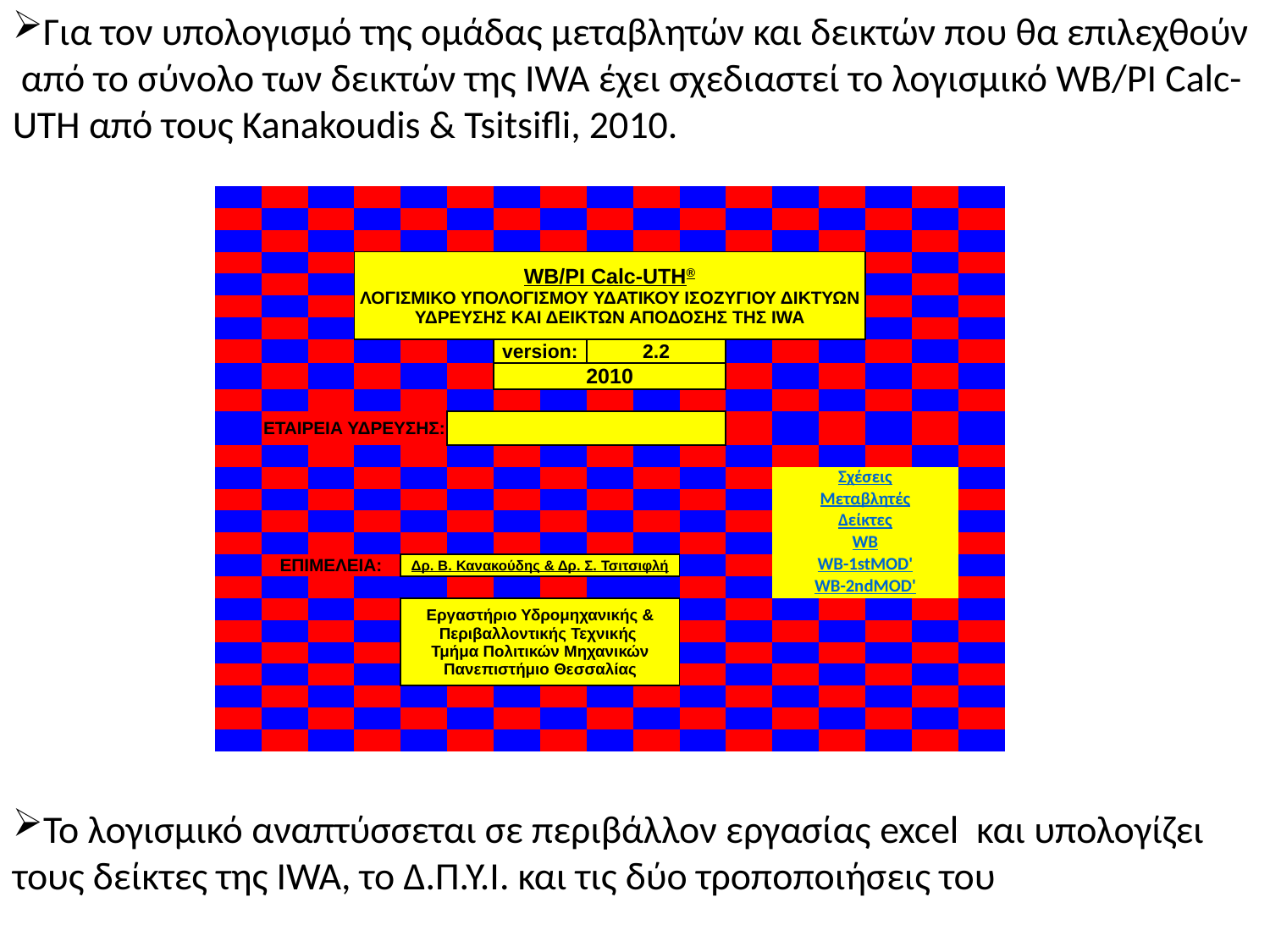

Για τον υπολογισμό της ομάδας μεταβλητών και δεικτών που θα επιλεχθούν  από το σύνολο των δεικτών της IWA έχει σχεδιαστεί το λογισμικό WB/PI Calc-UTH από τους Kanakoudis & Tsitsifli, 2010.
|  |  |  |  |  |  |  |  |  |  |  |  |  |  |  |  |  |
| --- | --- | --- | --- | --- | --- | --- | --- | --- | --- | --- | --- | --- | --- | --- | --- | --- |
|  |  |  |  |  |  |  |  |  |  |  |  |  |  |  |  |  |
|  |  |  |  |  |  |  |  |  |  |  |  |  |  |  |  |  |
|  |  |  | WB/PI Calc-UTH® ΛΟΓΙΣΜΙΚΟ ΥΠΟΛΟΓΙΣΜΟΥ ΥΔΑΤΙΚΟΥ ΙΣΟΖΥΓΙΟΥ ΔΙΚΤΥΩΝ ΥΔΡΕΥΣΗΣ ΚΑΙ ΔΕΙΚΤΩΝ ΑΠΟΔΟΣΗΣ ΤΗΣ IWA |  |  |  |  |  |  |  |  |  |  |  |  |  |
|  |  |  |  |  |  |  |  |  |  |  |  |  |  |  |  |  |
|  |  |  |  |  |  |  |  |  |  |  |  |  |  |  |  |  |
|  |  |  |  |  |  |  |  |  |  |  |  |  |  |  |  |  |
|  |  |  |  |  |  | version: |  | 2.2 |  |  |  |  |  |  |  |  |
|  |  |  |  |  |  | 2010 |  |  |  |  |  |  |  |  |  |  |
|  |  |  |  |  |  |  |  |  |  |  |  |  |  |  |  |  |
|  | ΕΤΑΙΡΕΙΑ ΥΔΡΕΥΣΗΣ: |  |  |  |  |  |  |  |  |  |  |  |  |  |  |  |
|  |  |  |  |  |  |  |  |  |  |  |  |  |  |  |  |  |
|  |  |  |  |  |  |  |  |  |  |  |  | Σχέσεις |  |  |  |  |
|  |  |  |  |  |  |  |  |  |  |  |  | Μεταβλητές |  |  |  |  |
|  |  |  |  |  |  |  |  |  |  |  |  | Δείκτες |  |  |  |  |
|  |  |  |  |  |  |  |  |  |  |  |  | WB |  |  |  |  |
|  | ΕΠΙΜΕΛΕΙΑ: |  |  | Δρ. Β. Κανακούδης & Δρ. Σ. Τσιτσιφλή |  |  |  |  |  |  |  | WB-1stMOD' |  |  |  |  |
|  |  |  |  |  |  |  |  |  |  |  |  | WB-2ndMOD' |  |  |  |  |
|  |  |  |  | Εργαστήριο Υδρομηχανικής & Περιβαλλοντικής Τεχνικής Τμήμα Πολιτικών Μηχανικών Πανεπιστήμιο Θεσσαλίας |  |  |  |  |  |  |  |  |  |  |  |  |
|  |  |  |  |  |  |  |  |  |  |  |  |  |  |  |  |  |
|  |  |  |  |  |  |  |  |  |  |  |  |  |  |  |  |  |
|  |  |  |  |  |  |  |  |  |  |  |  |  |  |  |  |  |
|  |  |  |  |  |  |  |  |  |  |  |  |  |  |  |  |  |
|  |  |  |  |  |  |  |  |  |  |  |  |  |  |  |  |  |
|  |  |  |  |  |  |  |  |  |  |  |  |  |  |  |  |  |
Το λογισμικό αναπτύσσεται σε περιβάλλον εργασίας excel  και υπολογίζει τους δείκτες της IWA, το Δ.Π.Υ.Ι. και τις δύο τροποποιήσεις του